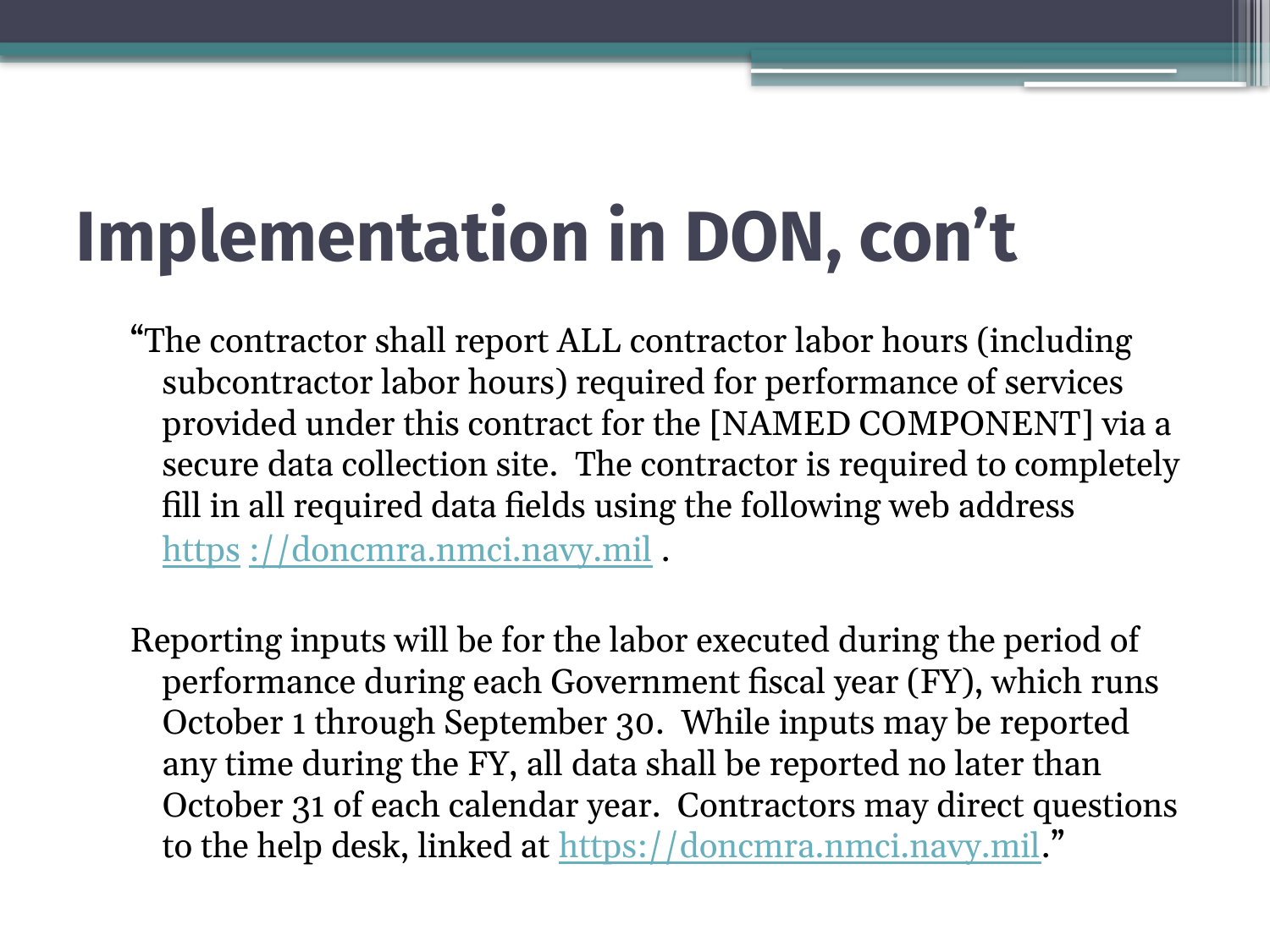

# Implementation in DON, con’t
“The contractor shall report ALL contractor labor hours (including subcontractor labor hours) required for performance of services provided under this contract for the [NAMED COMPONENT] via a secure data collection site.  The contractor is required to completely fill in all required data fields using the following web address
	https ://doncmra.nmci.navy.mil .

Reporting inputs will be for the labor executed during the period of performance during each Government fiscal year (FY), which runs October 1 through September 30.  While inputs may be reported any time during the FY, all data shall be reported no later than October 31 of each calendar year.  Contractors may direct questions to the help desk, linked at https://doncmra.nmci.navy.mil.”